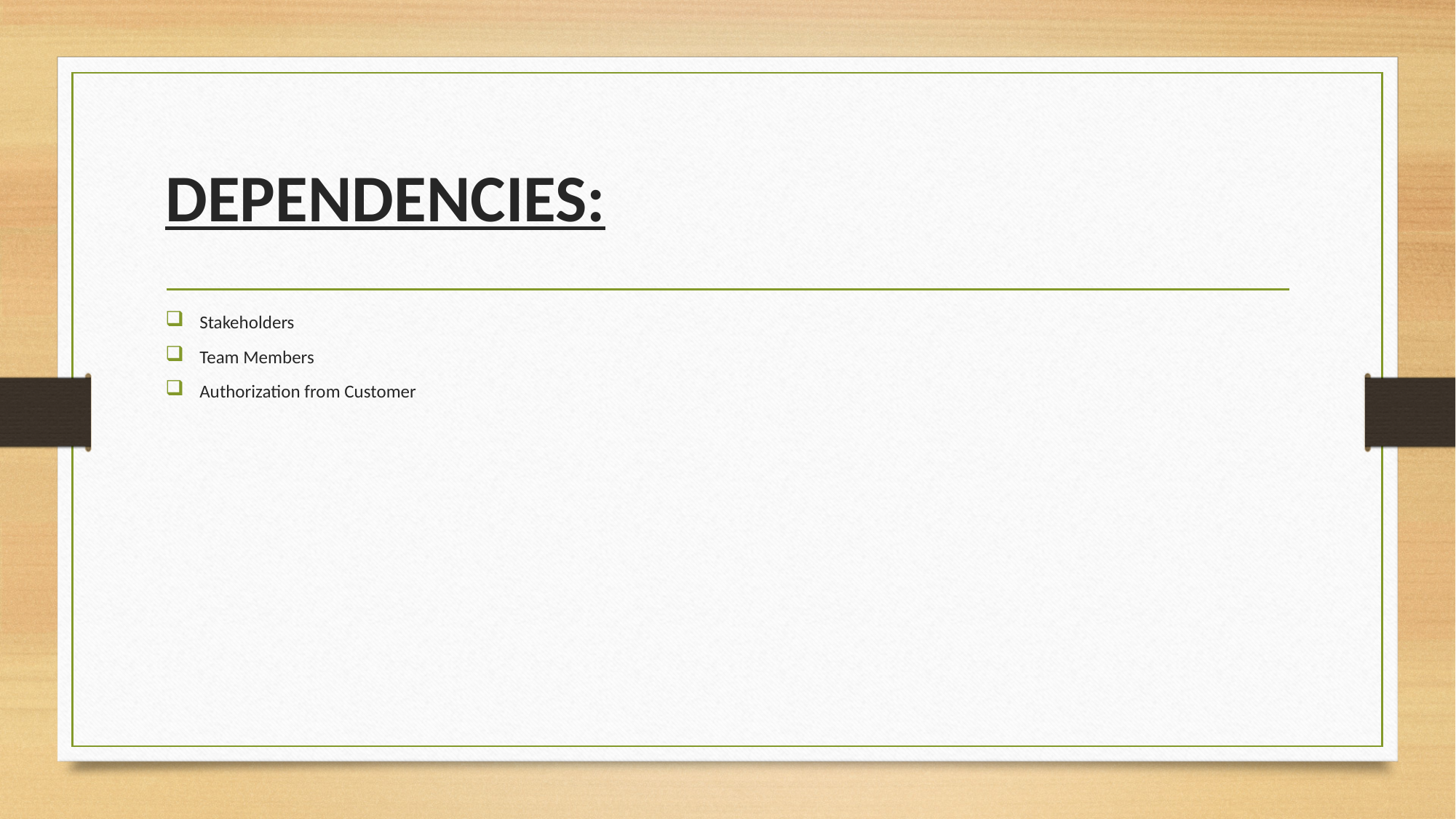

# DEPENDENCIES:
Stakeholders
Team Members
Authorization from Customer